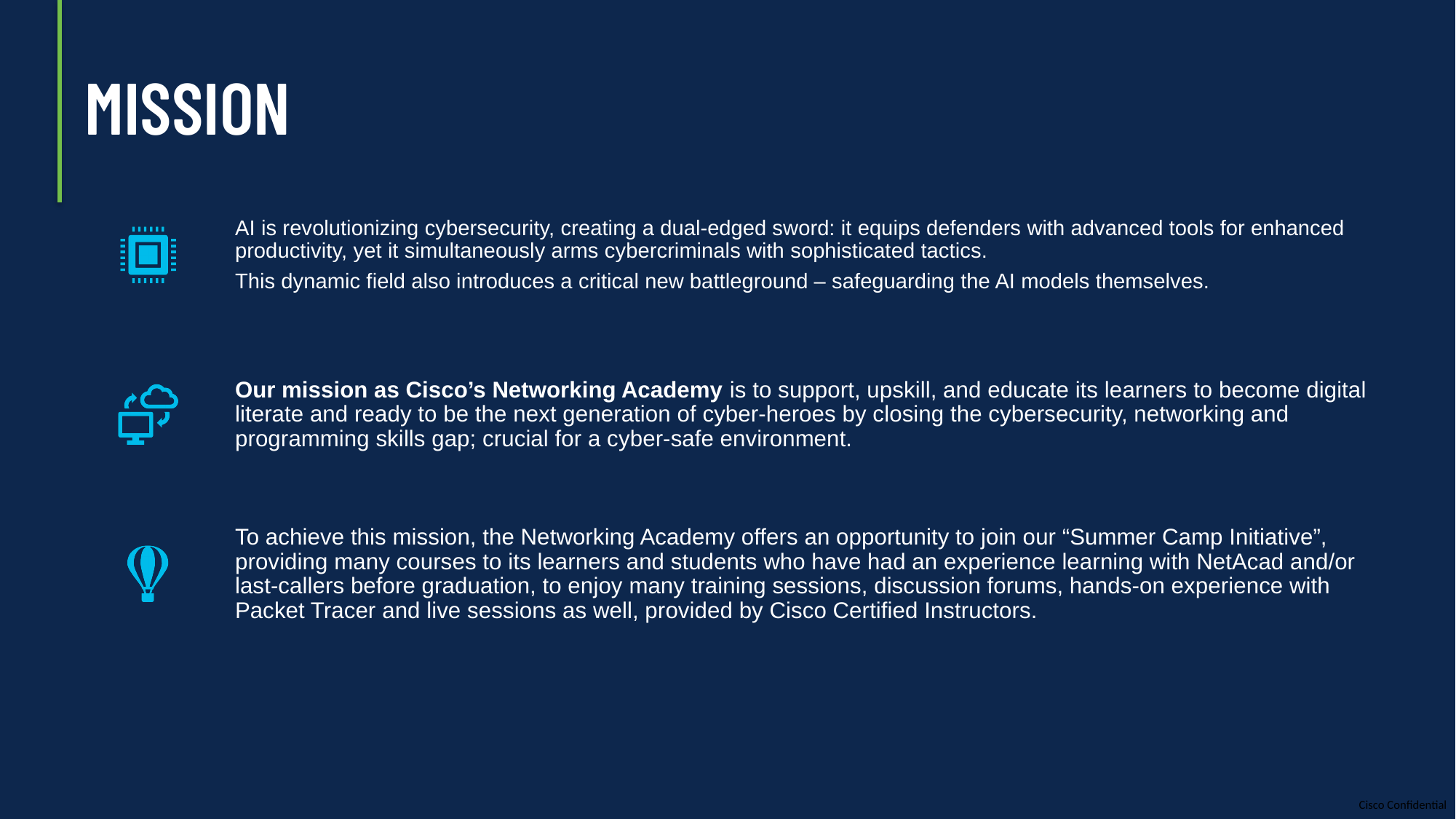

MISSION
AI is revolutionizing cybersecurity, creating a dual-edged sword: it equips defenders with advanced tools for enhanced productivity, yet it simultaneously arms cybercriminals with sophisticated tactics.
This dynamic field also introduces a critical new battleground – safeguarding the AI models themselves.
Our mission as Cisco’s Networking Academy is to support, upskill, and educate its learners to become digital literate and ready to be the next generation of cyber-heroes by closing the cybersecurity, networking and programming skills gap; crucial for a cyber-safe environment.
To achieve this mission, the Networking Academy offers an opportunity to join our “Summer Camp Initiative”, providing many courses to its learners and students who have had an experience learning with NetAcad and/or last-callers before graduation, to enjoy many training sessions, discussion forums, hands-on experience with Packet Tracer and live sessions as well, provided by Cisco Certified Instructors.